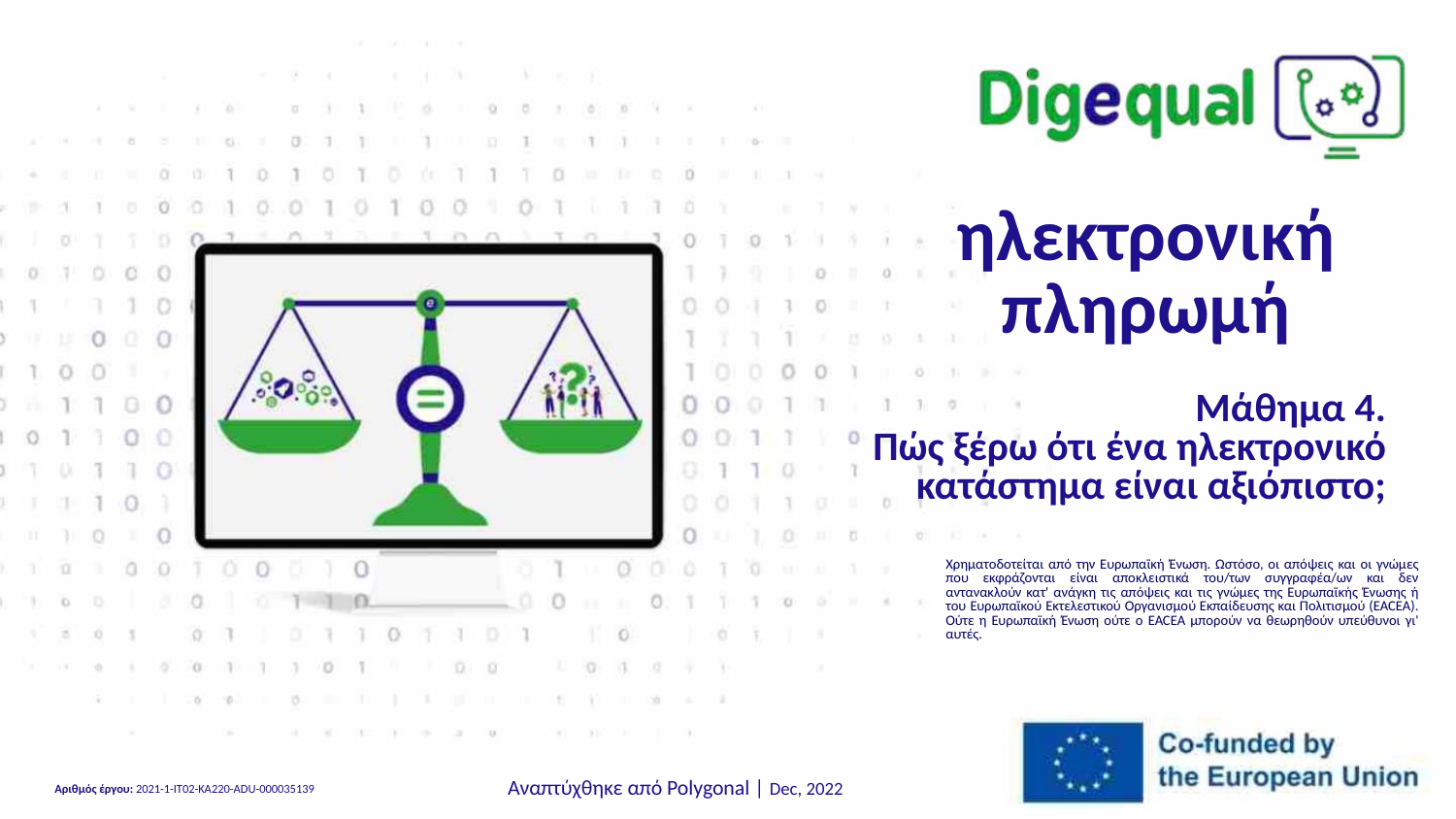

ηλεκτρονική πληρωμή
Μάθημα 4.
Πώς ξέρω ότι ένα ηλεκτρονικό κατάστημα είναι αξιόπιστο;
Χρηματοδοτείται από την Ευρωπαϊκή Ένωση. Ωστόσο, οι απόψεις και οι γνώμες που εκφράζονται είναι αποκλειστικά του/των συγγραφέα/ων και δεν αντανακλούν κατ' ανάγκη τις απόψεις και τις γνώμες της Ευρωπαϊκής Ένωσης ή του Ευρωπαϊκού Εκτελεστικού Οργανισμού Εκπαίδευσης και Πολιτισμού (EACEA). Ούτε η Ευρωπαϊκή Ένωση ούτε ο EACEA μπορούν να θεωρηθούν υπεύθυνοι γι' αυτές.
Αναπτύχθηκε από Polygonal | Dec, 2022
Αριθμός έργου: 2021-1-IT02-KA220-ADU-000035139